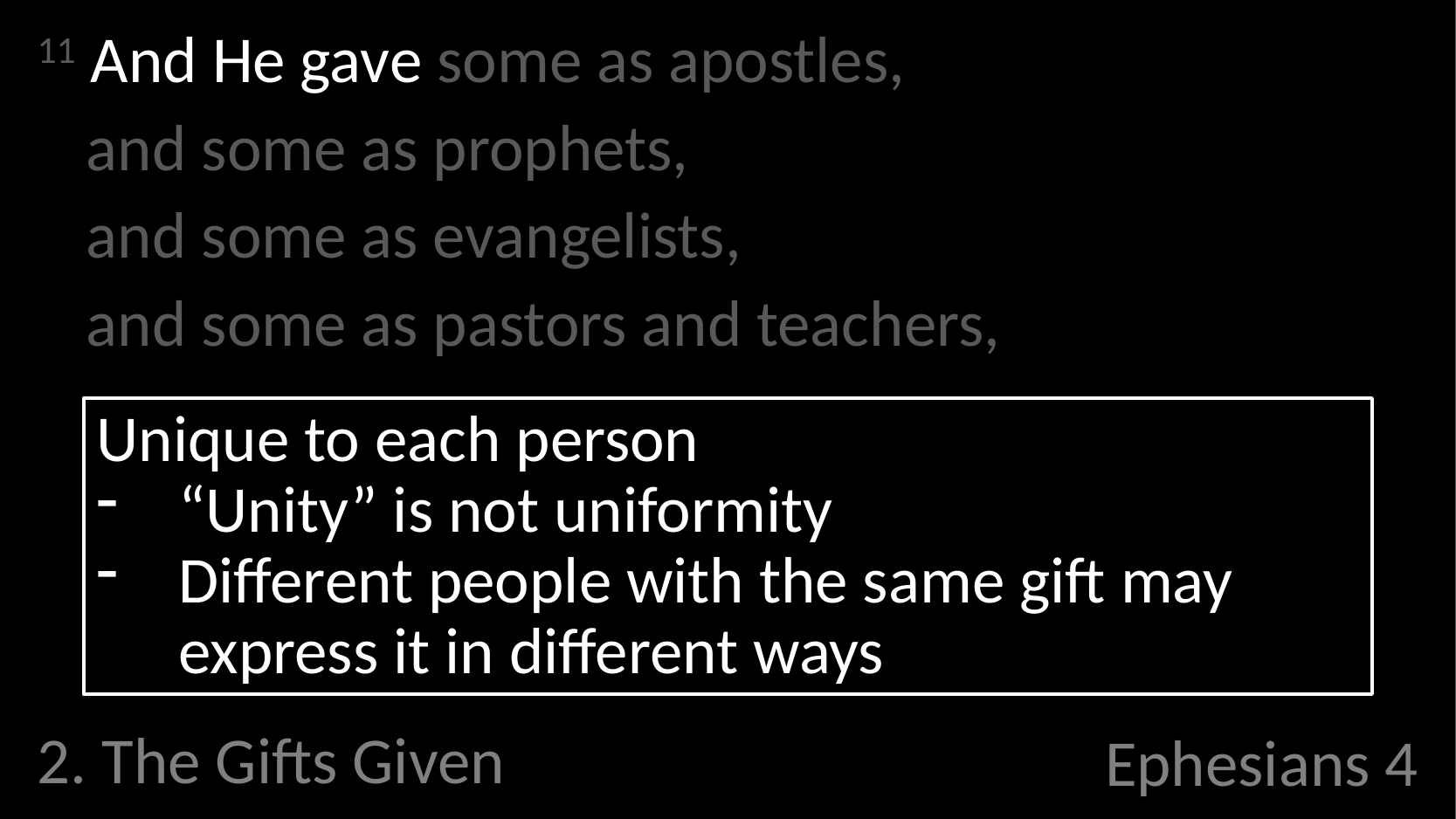

11 And He gave some as apostles,
	and some as prophets,
	and some as evangelists,
	and some as pastors and teachers,
Unique to each person
“Unity” is not uniformity
Different people with the same gift may express it in different ways
2. The Gifts Given
# Ephesians 4